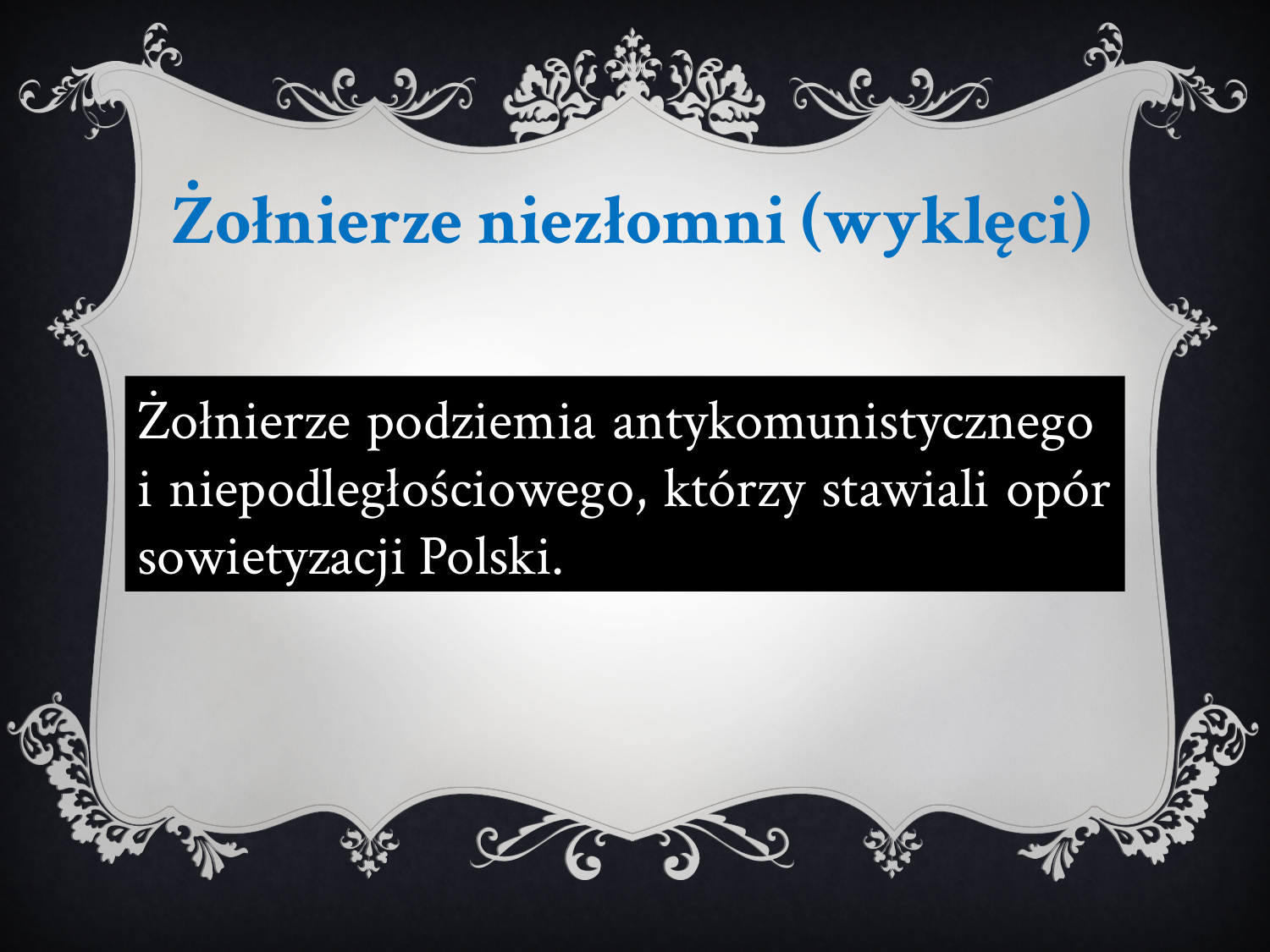

Żołnierze niezłomni (wyklęci)
Żołnierze podziemia antykomunistycznego
i niepodległościowego, którzy stawiali opór sowietyzacji Polski.